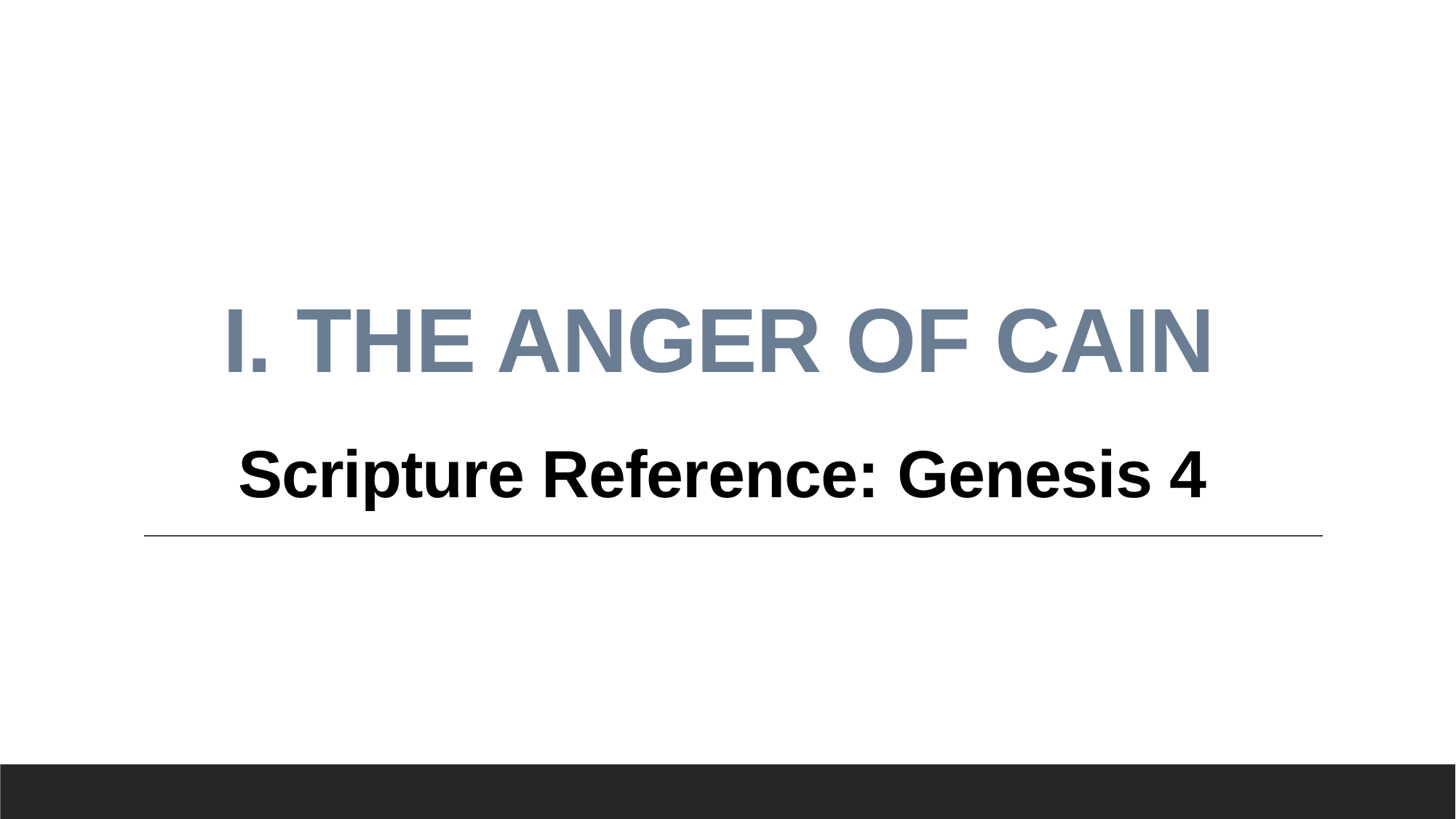

# I. THE ANGER OF CAIN Scripture Reference: Genesis 4